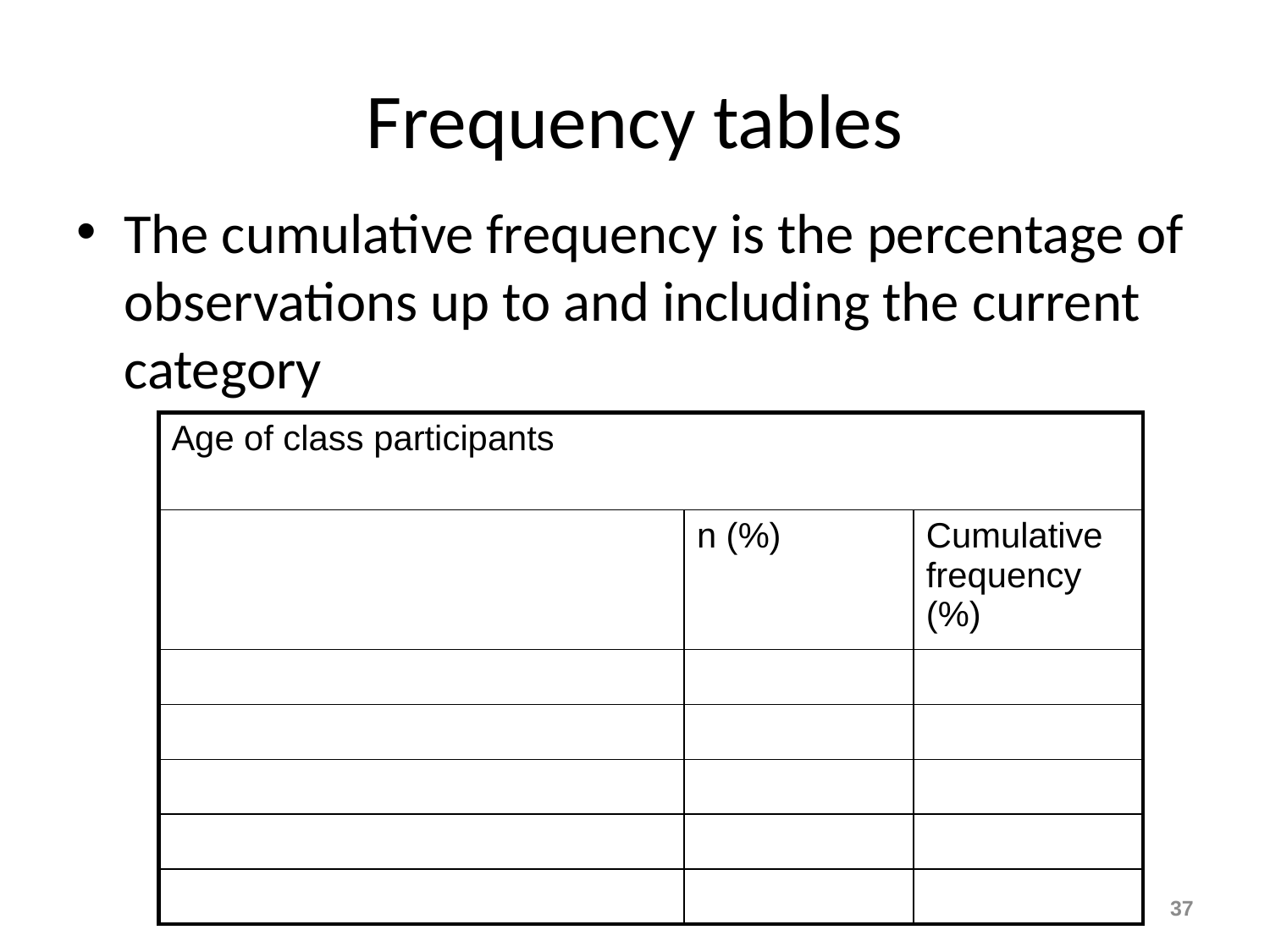

# Frequency tables
The cumulative frequency is the percentage of observations up to and including the current category
| Age of class participants |  |  |
| --- | --- | --- |
|  | n (%) | Cumulative frequency (%) |
|  |  |  |
|  |  |  |
|  |  |  |
|  |  |  |
|  |  |  |
37